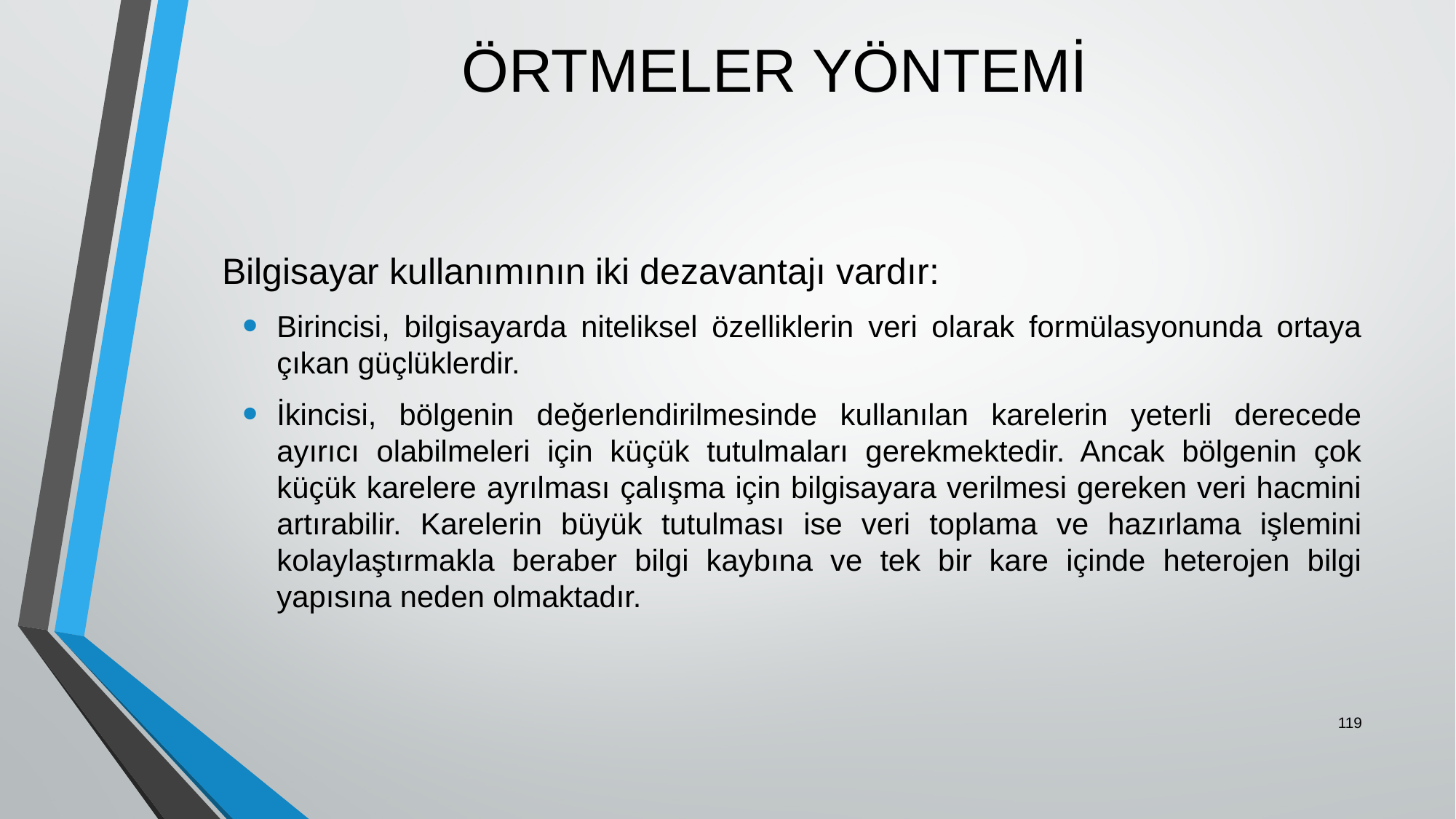

# ÖRTMELER YÖNTEMİ
	Bilgisayar kullanımının iki dezavantajı vardır:
Birincisi, bilgisayarda niteliksel özelliklerin veri olarak formülasyonunda ortaya çıkan güçlüklerdir.
İkincisi, bölgenin değerlendirilmesinde kullanılan karelerin yeterli derecede ayırıcı olabilmeleri için küçük tutulmaları gerekmektedir. Ancak bölgenin çok küçük karelere ayrılması çalışma için bilgisayara verilmesi gereken veri hacmini artırabilir. Karelerin büyük tutulması ise veri toplama ve hazırlama işlemini kolaylaştırmakla beraber bilgi kaybına ve tek bir kare içinde heterojen bilgi yapısına neden olmaktadır.
119